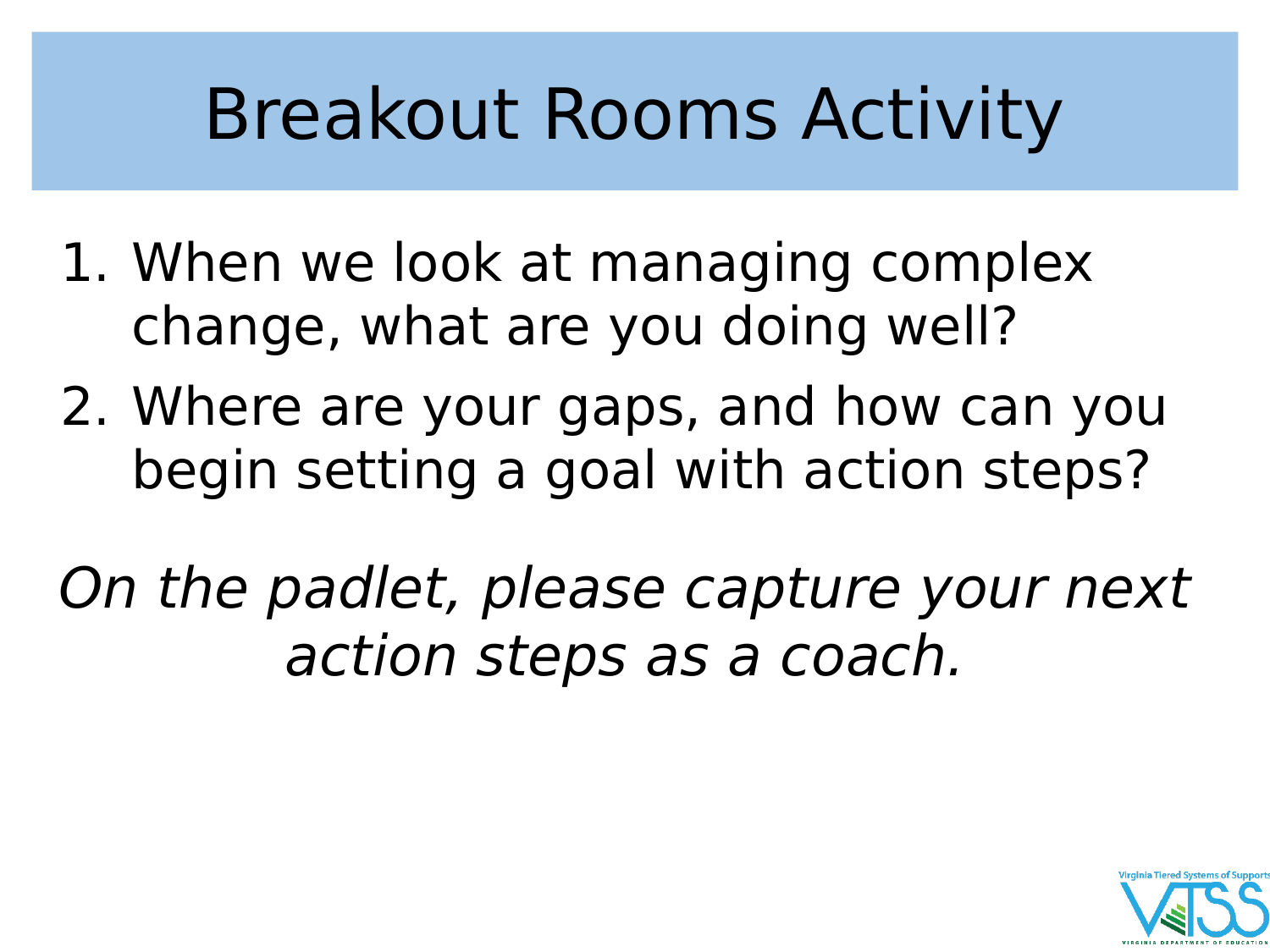

# Breakout Rooms Activity
When we look at managing complex change, what are you doing well?
Where are your gaps, and how can you begin setting a goal with action steps?
On the padlet, please capture your next action steps as a coach.